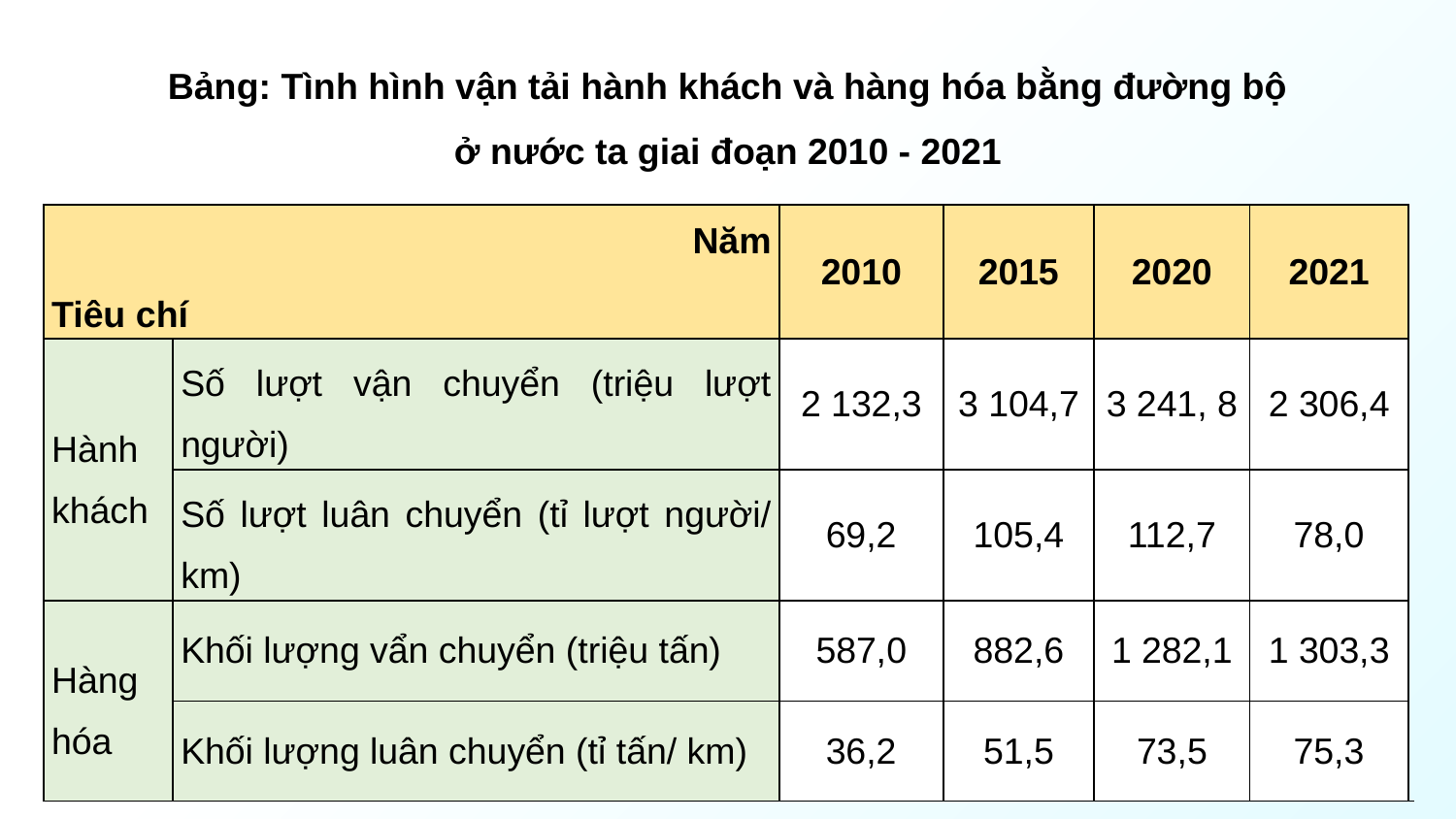

Bảng: Tình hình vận tải hành khách và hàng hóa bằng đường bộ ở nước ta giai đoạn 2010 - 2021
| Năm Tiêu chí |  | 2010 | 2015 | 2020 | 2021 |  |
| --- | --- | --- | --- | --- | --- | --- |
| Hành khách | Số lượt vận chuyển (triệu lượt người) | 2 132,3 | 3 104,7 | 3 241, 8 | 2 306,4 |  |
|  | Số lượt luân chuyển (tỉ lượt người/ km) | 69,2 | 105,4 | 112,7 | 78,0 |  |
| Hàng hóa | Khối lượng vẩn chuyển (triệu tấn) | 587,0 | 882,6 | 1 282,1 | 1 303,3 |  |
|  | Khối lượng luân chuyển (tỉ tấn/ km) | 36,2 | 51,5 | 73,5 | 75,3 |  |